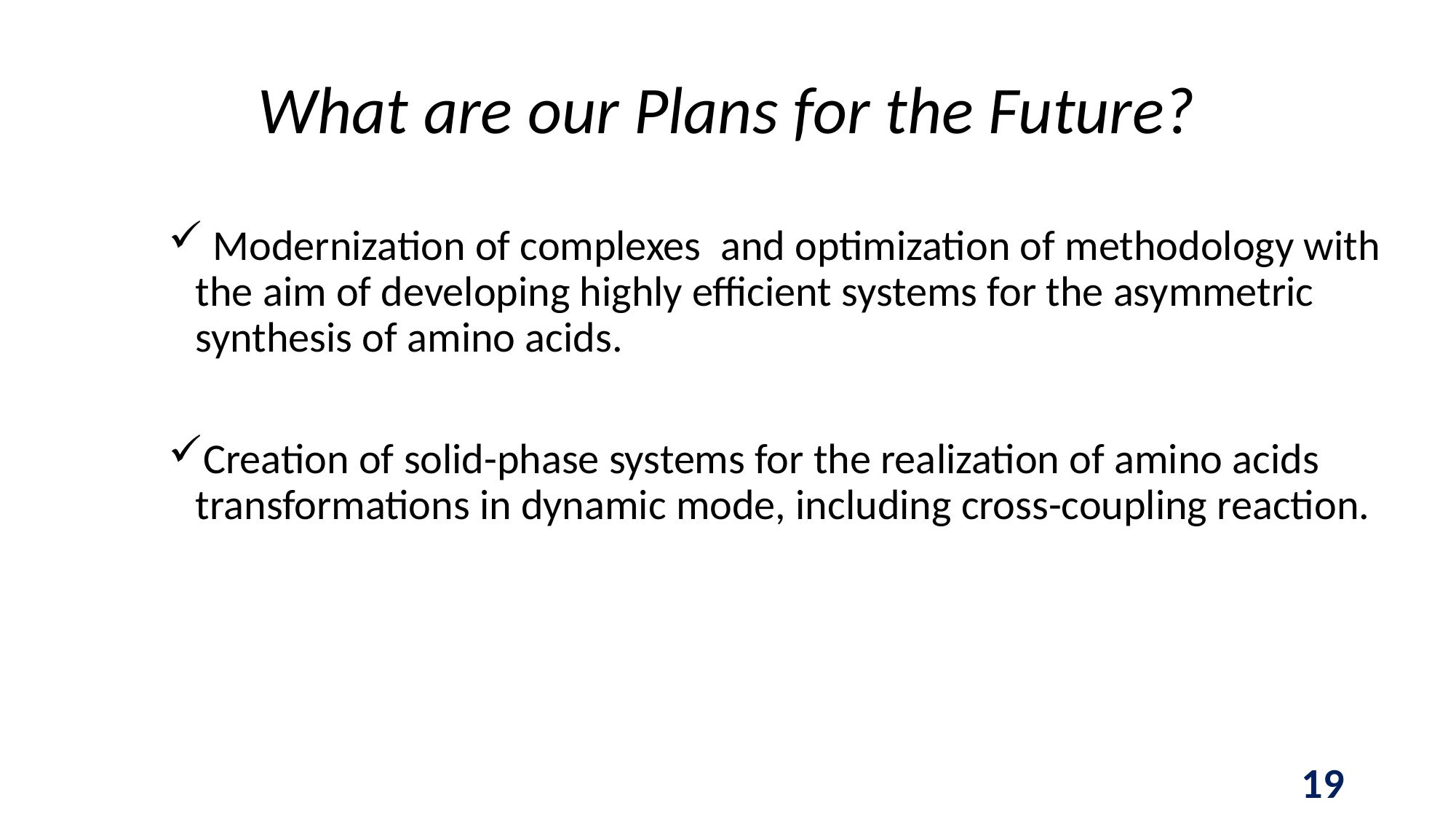

# What are our Plans for the Future?
 Modernization of complexes  and optimization of methodology with the aim of developing highly efficient systems for the asymmetric synthesis of amino acids.

Creation of solid-phase systems for the realization of amino acids transformations in dynamic mode, including cross-coupling reaction.
19